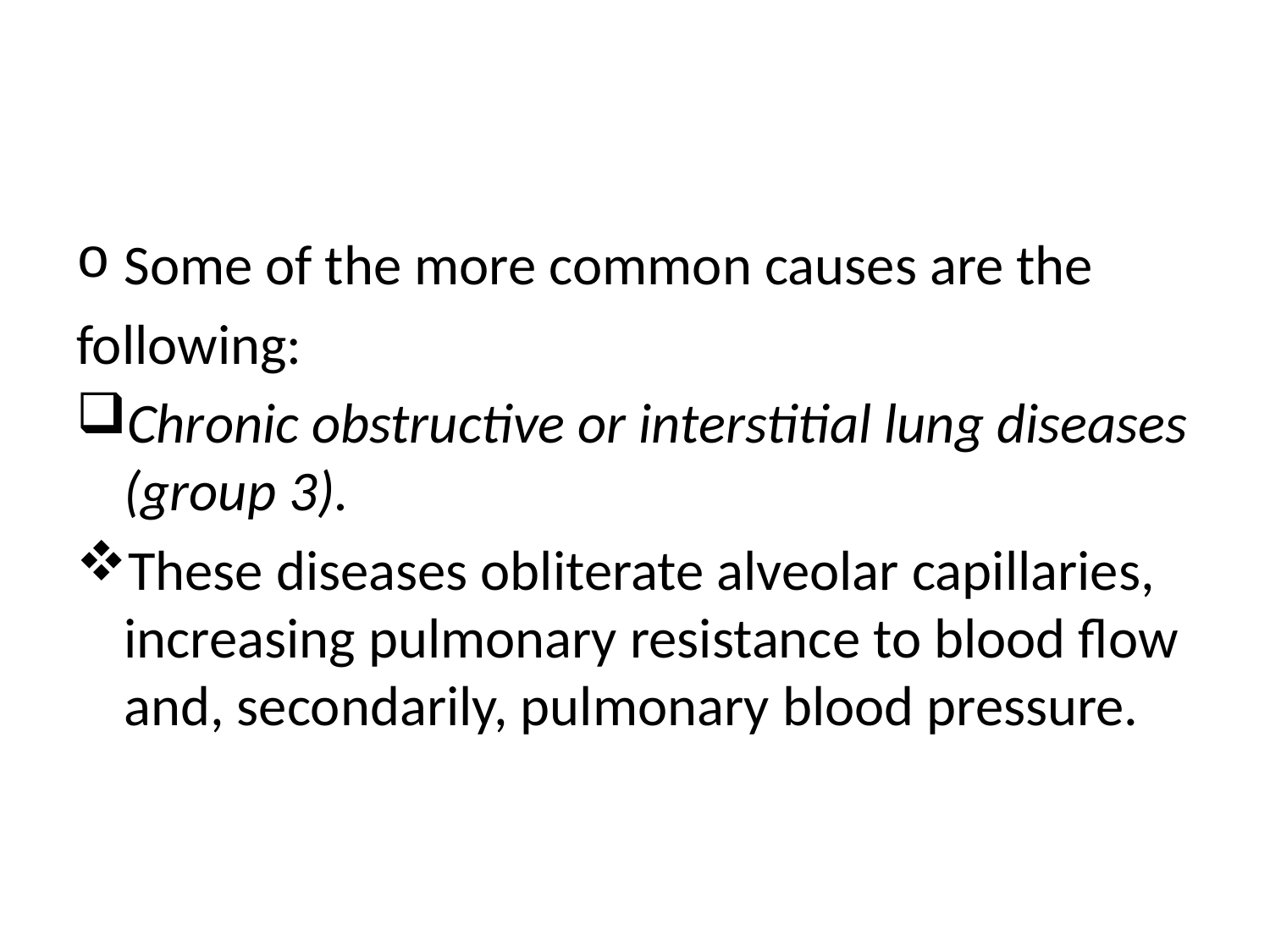

#
Some of the more common causes are the
following:
Chronic obstructive or interstitial lung diseases (group 3).
These diseases obliterate alveolar capillaries, increasing pulmonary resistance to blood flow and, secondarily, pulmonary blood pressure.